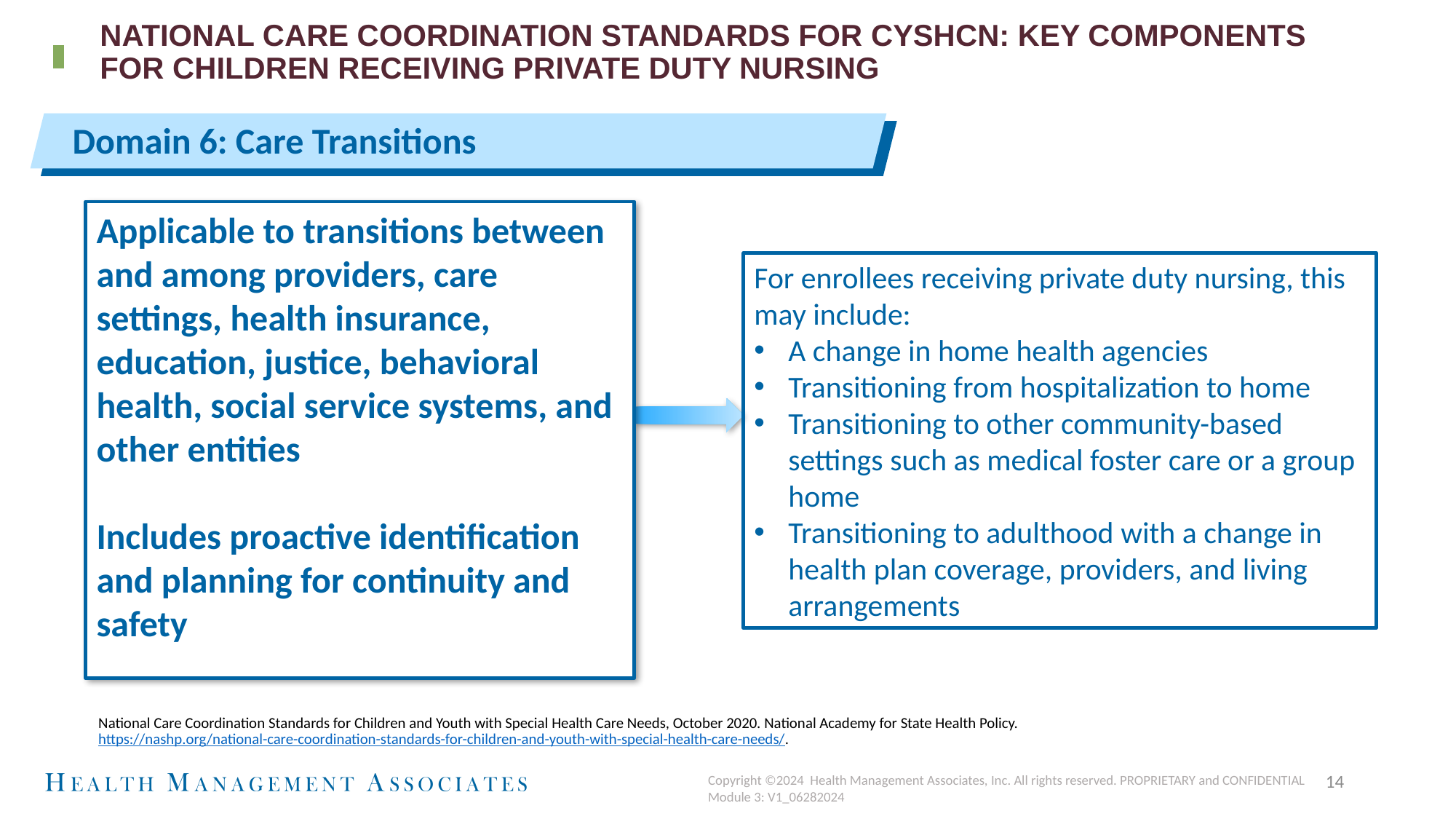

# National Care Coordination Standards For CYSHCN: Key Components for Children Receiving Private Duty Nursing
Domain 6: Care Transitions

Applicable to transitions between and among providers, care settings, health insurance, education, justice, behavioral health, social service systems, and other entities

Includes proactive identification and planning for continuity and safety

For enrollees receiving private duty nursing, this may include:
A change in home health agencies
Transitioning from hospitalization to home
Transitioning to other community-based settings such as medical foster care or a group home
Transitioning to adulthood with a change in health plan coverage, providers, and living arrangements

National Care Coordination Standards for Children and Youth with Special Health Care Needs, October 2020. National Academy for State Health Policy. https://nashp.org/national-care-coordination-standards-for-children-and-youth-with-special-health-care-needs/.
14